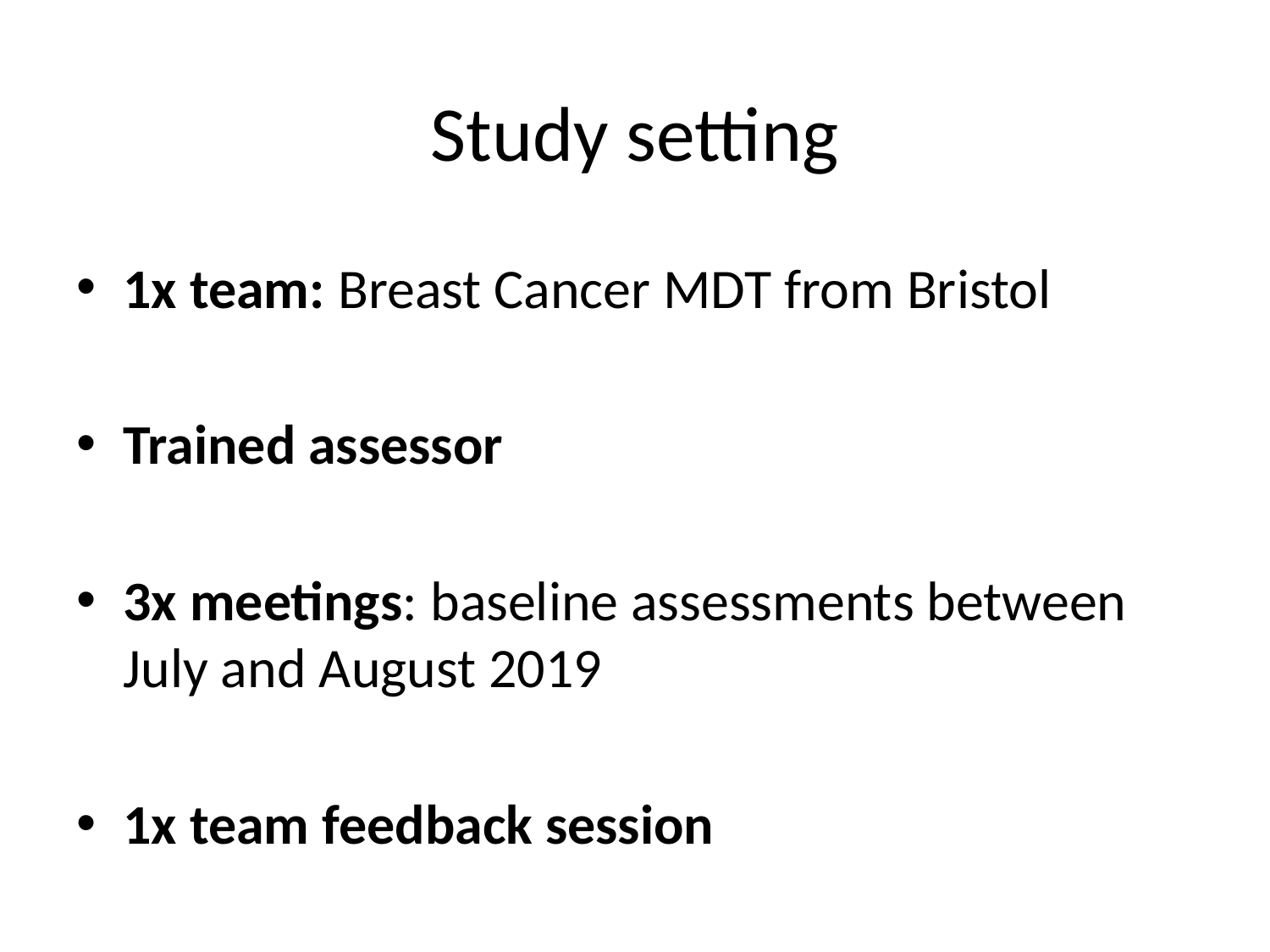

# Study setting
1x team: Breast Cancer MDT from Bristol

Trained assessor

3x meetings: baseline assessments between July and August 2019

1x team feedback session